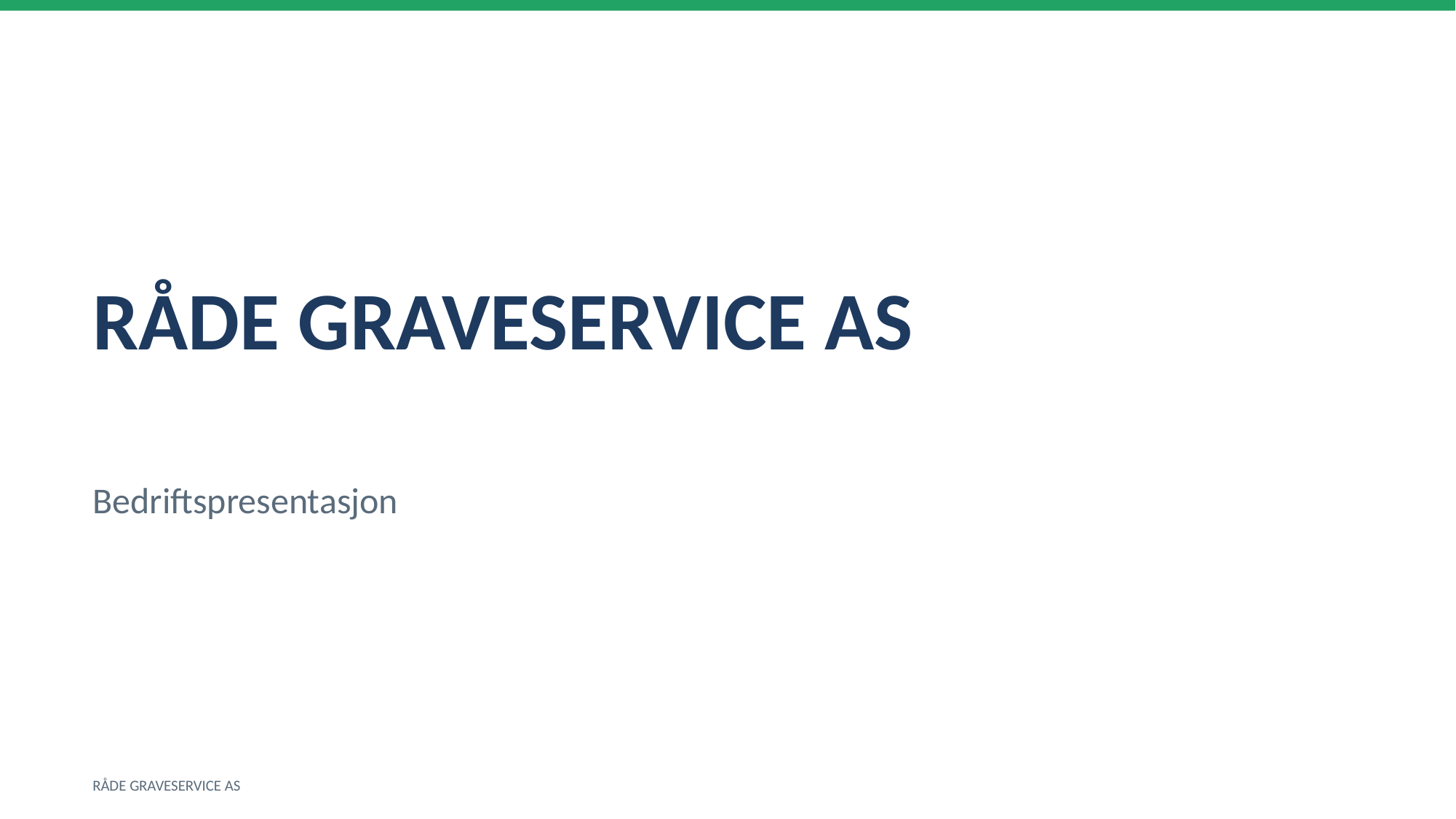

RÅDE GRAVESERVICE AS
Bedriftspresentasjon
RÅDE GRAVESERVICE AS